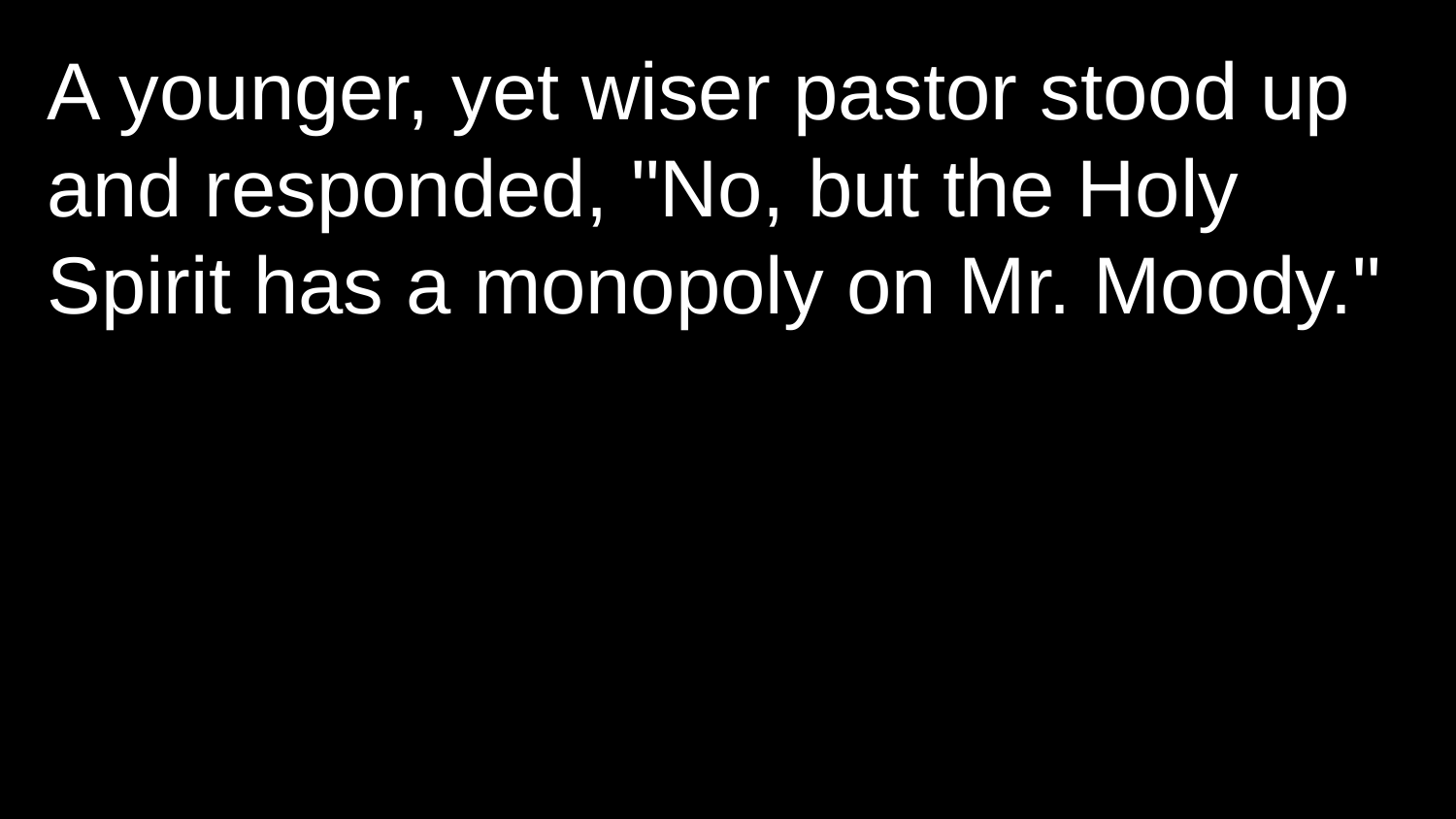

A younger, yet wiser pastor stood up and responded, "No, but the Holy Spirit has a monopoly on Mr. Moody."